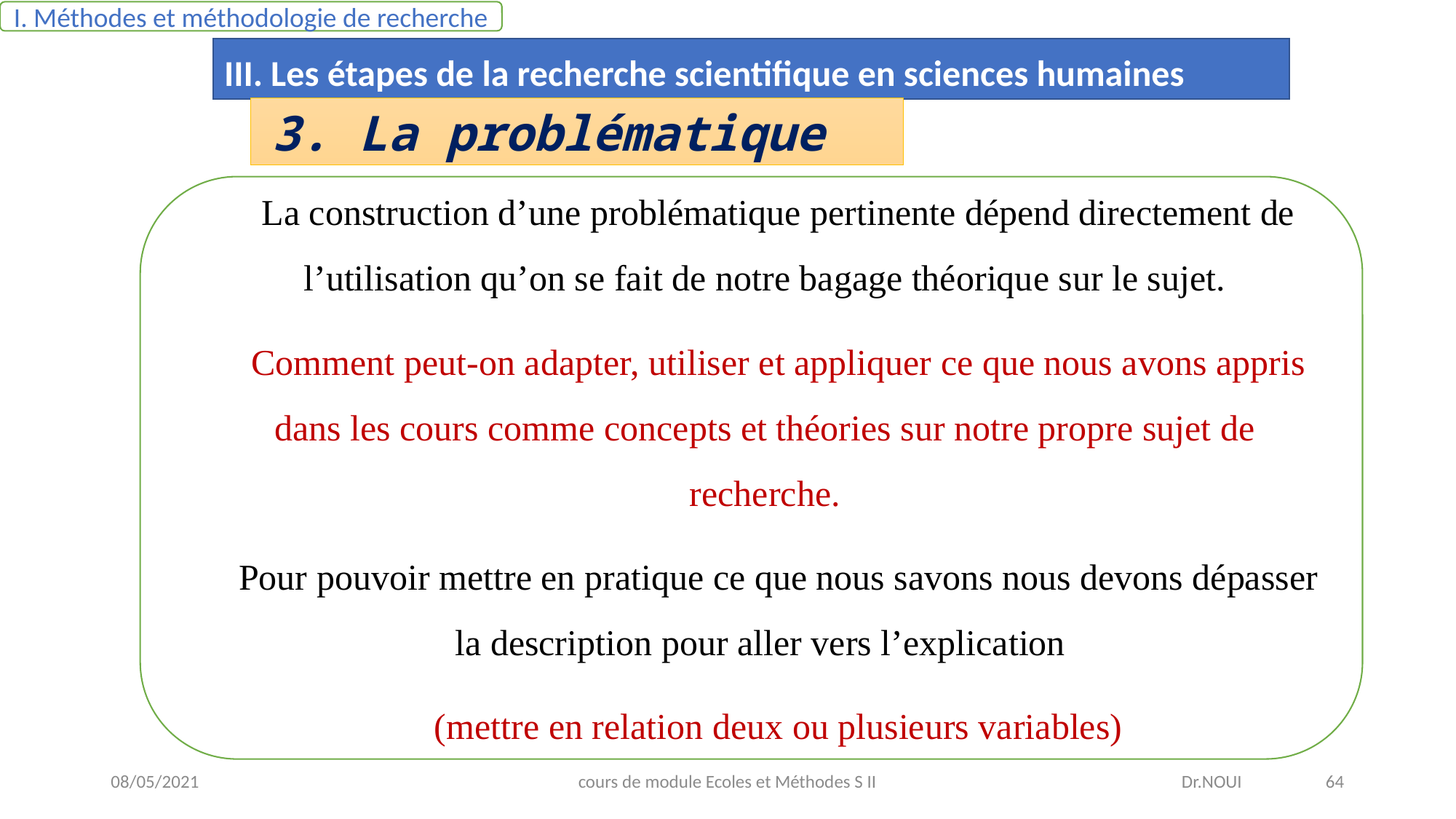

I. Méthodes et méthodologie de recherche
III. Les étapes de la recherche scientifique en sciences humaines
3. La problématique

La construction d’une problématique pertinente dépend directement de l’utilisation qu’on se fait de notre bagage théorique sur le sujet.
Comment peut-on adapter, utiliser et appliquer ce que nous avons appris dans les cours comme concepts et théories sur notre propre sujet de recherche.
Pour pouvoir mettre en pratique ce que nous savons nous devons dépasser la description pour aller vers l’explication
(mettre en relation deux ou plusieurs variables)

08/05/2021
cours de module Ecoles et Méthodes S II
Dr.NOUI                    64